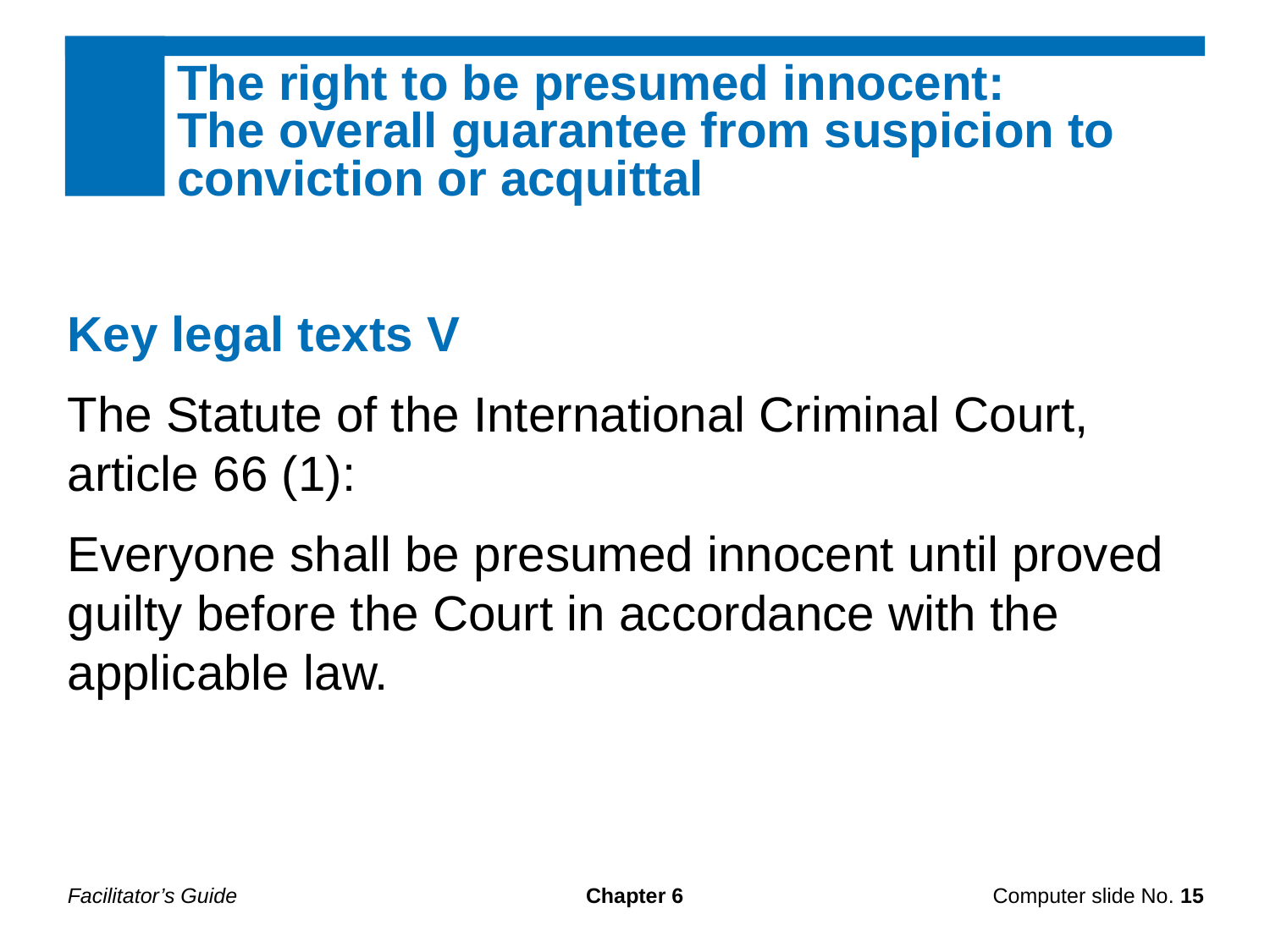

The right to be presumed innocent:
The overall guarantee from suspicion to conviction or acquittal
Key legal texts V
The Statute of the International Criminal Court, article 66 (1):
Everyone shall be presumed innocent until proved guilty before the Court in accordance with the applicable law.
Facilitator’s Guide
Chapter 6
Computer slide No. 15